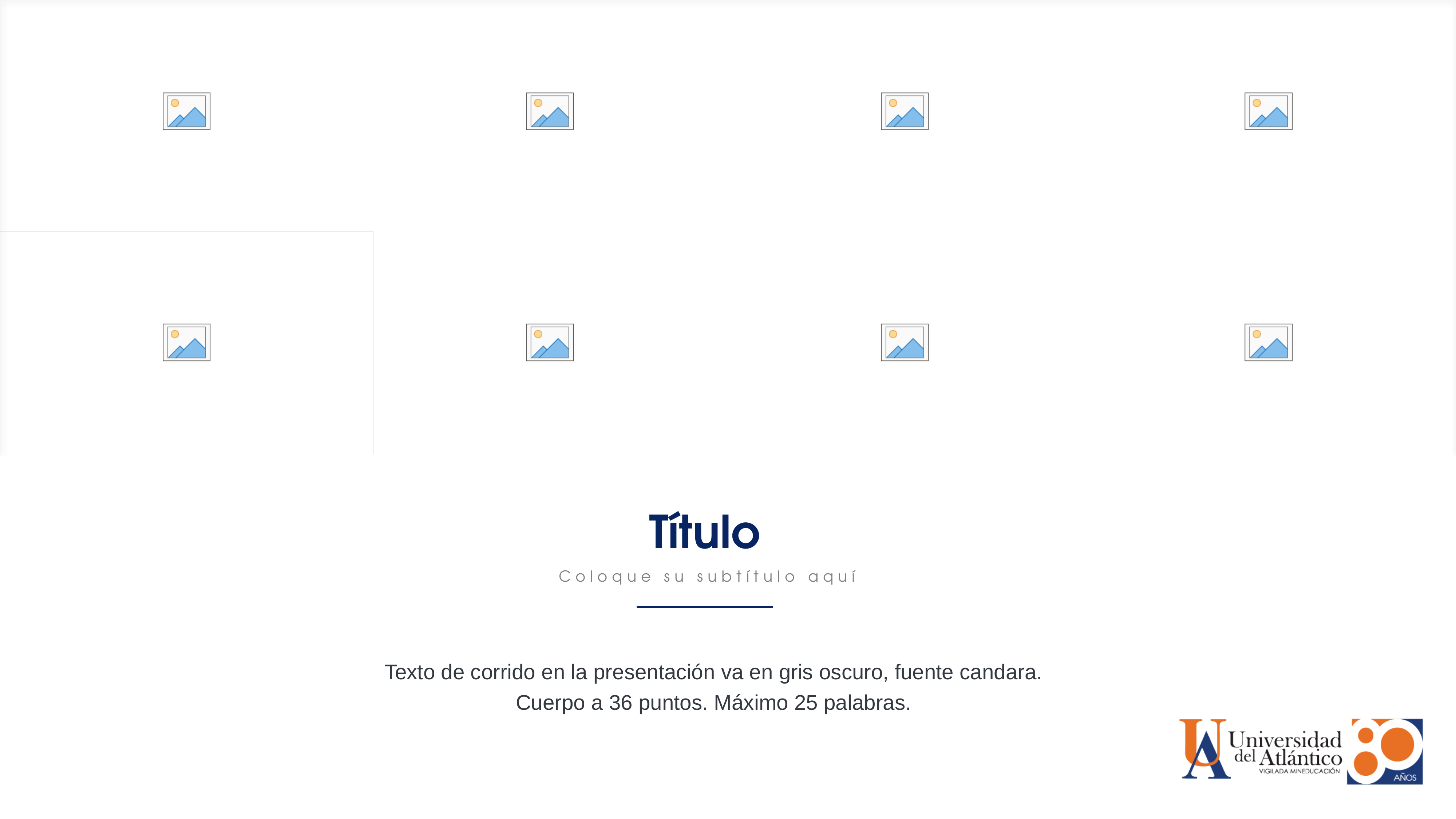

Arrastra la imagen al marcador de posición o haga Clic en el icono para agregarla

Título
Coloque su subtítulo aquí
Texto de corrido en la presentación va en gris oscuro, fuente candara.
Cuerpo a 36 puntos. Máximo 25 palabras.